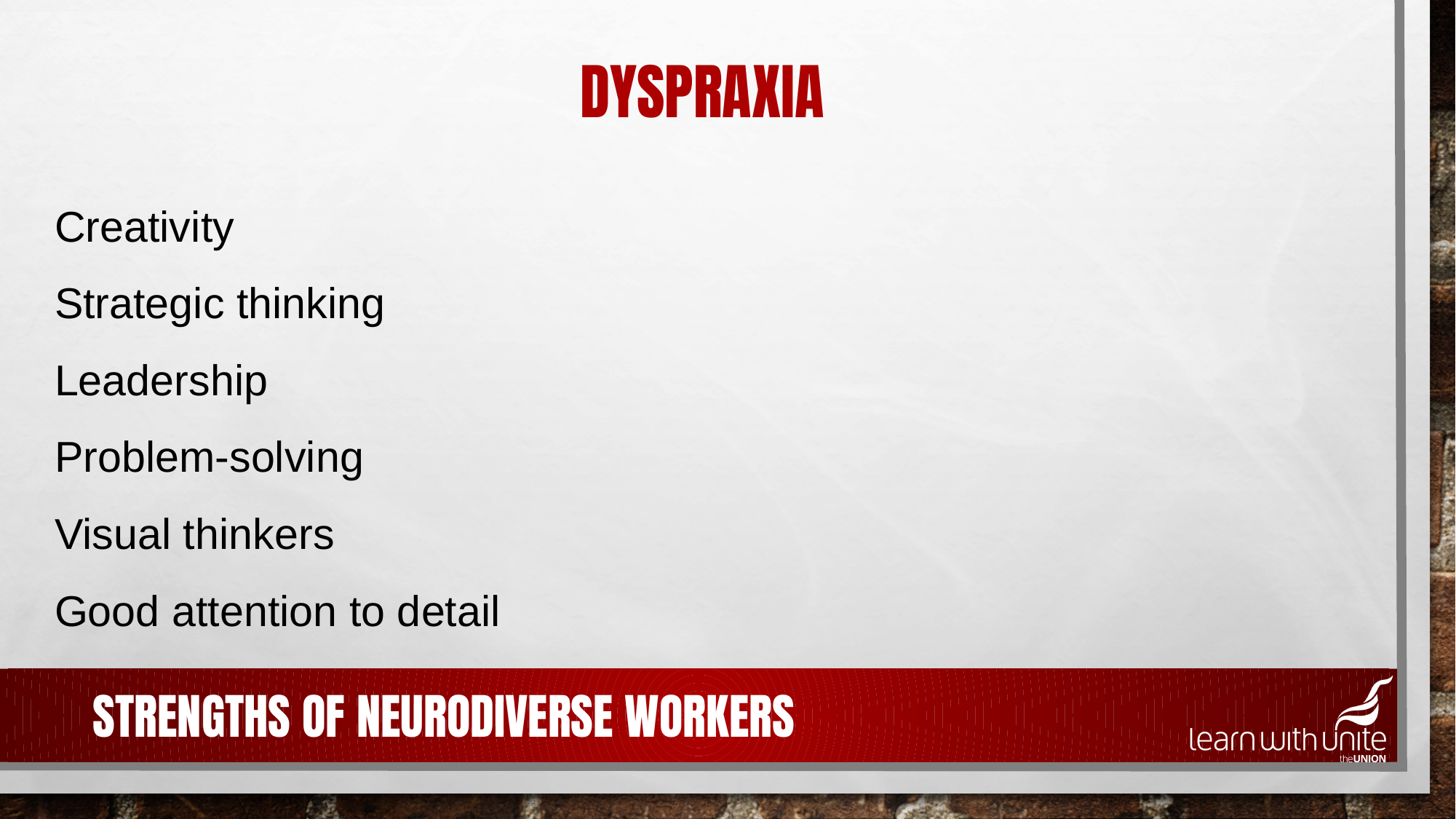

# dyspraxia
Creativity
Strategic thinking
Leadership
Problem-solving
Visual thinkers
Good attention to detail
Strengths of NEURODIVERSE WORKERS